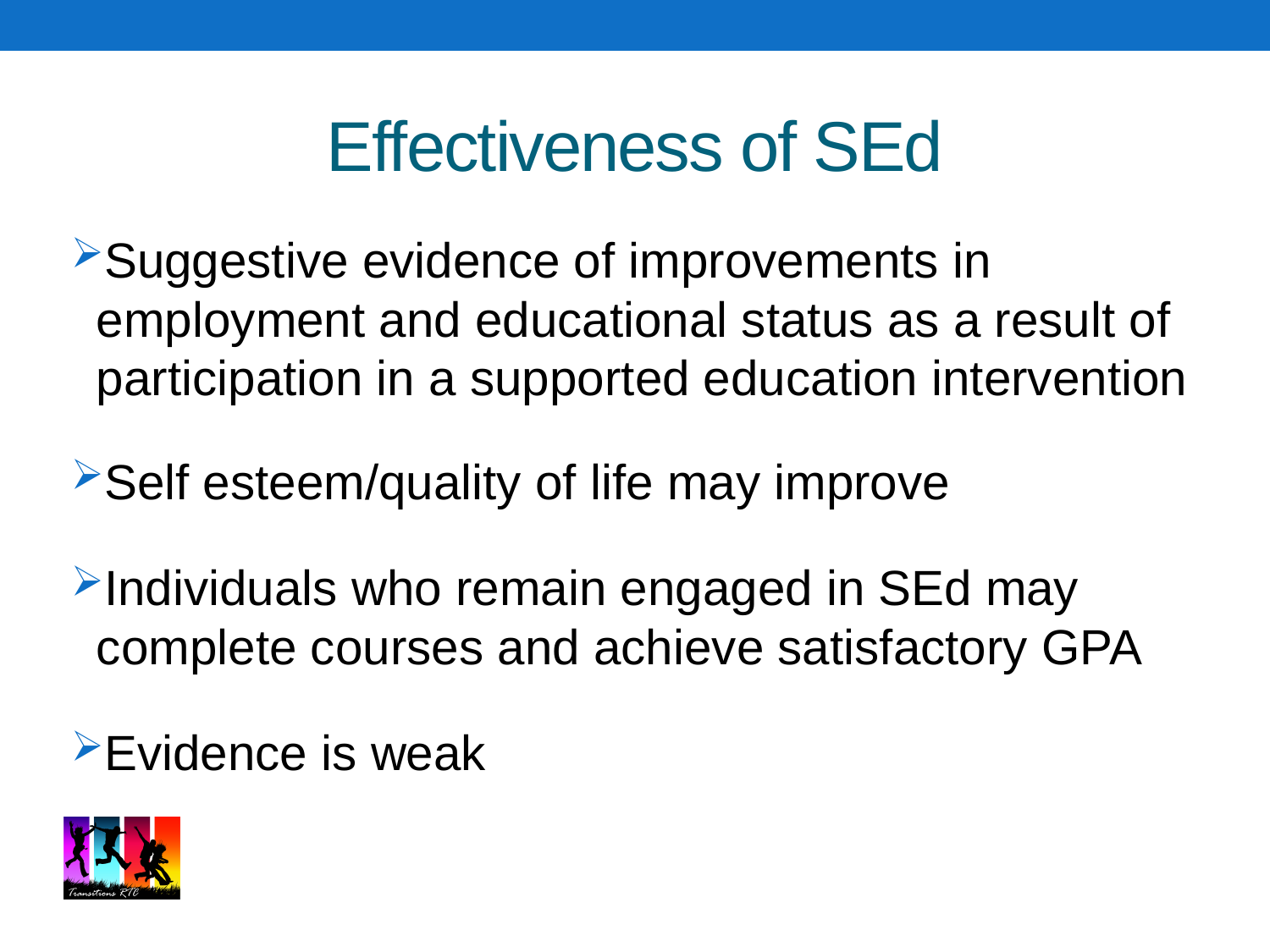

# Effectiveness of SEd
Suggestive evidence of improvements in employment and educational status as a result of participation in a supported education intervention

Self esteem/quality of life may improve

Individuals who remain engaged in SEd may complete courses and achieve satisfactory GPA

Evidence is weak